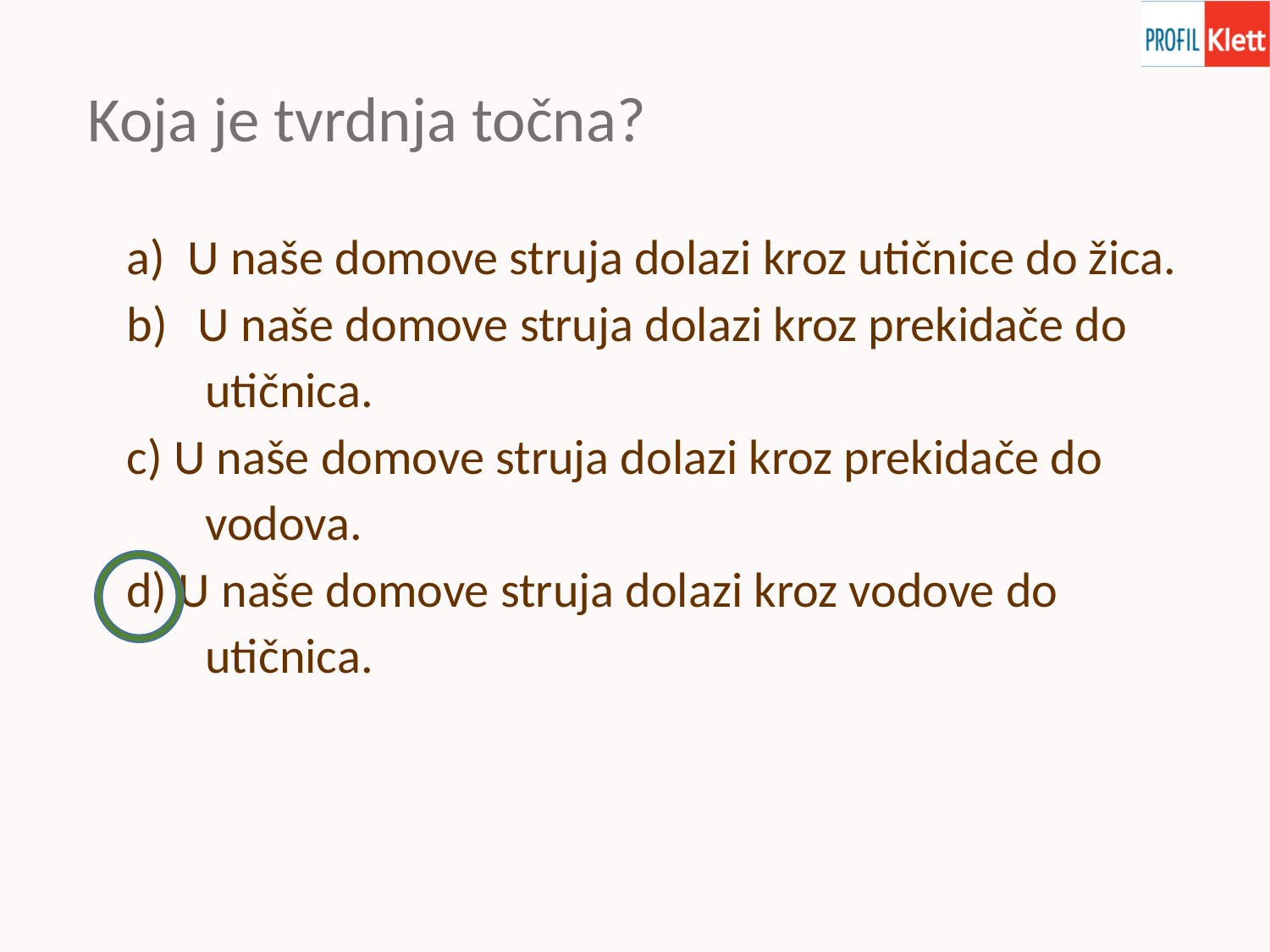

# Koja je tvrdnja točna?
a)  U naše domove struja dolazi kroz utičnice do žica.
U naše domove struja dolazi kroz prekidače do
       utičnica.
c) U naše domove struja dolazi kroz prekidače do
       vodova.
d) U naše domove struja dolazi kroz vodove do
       utičnica.